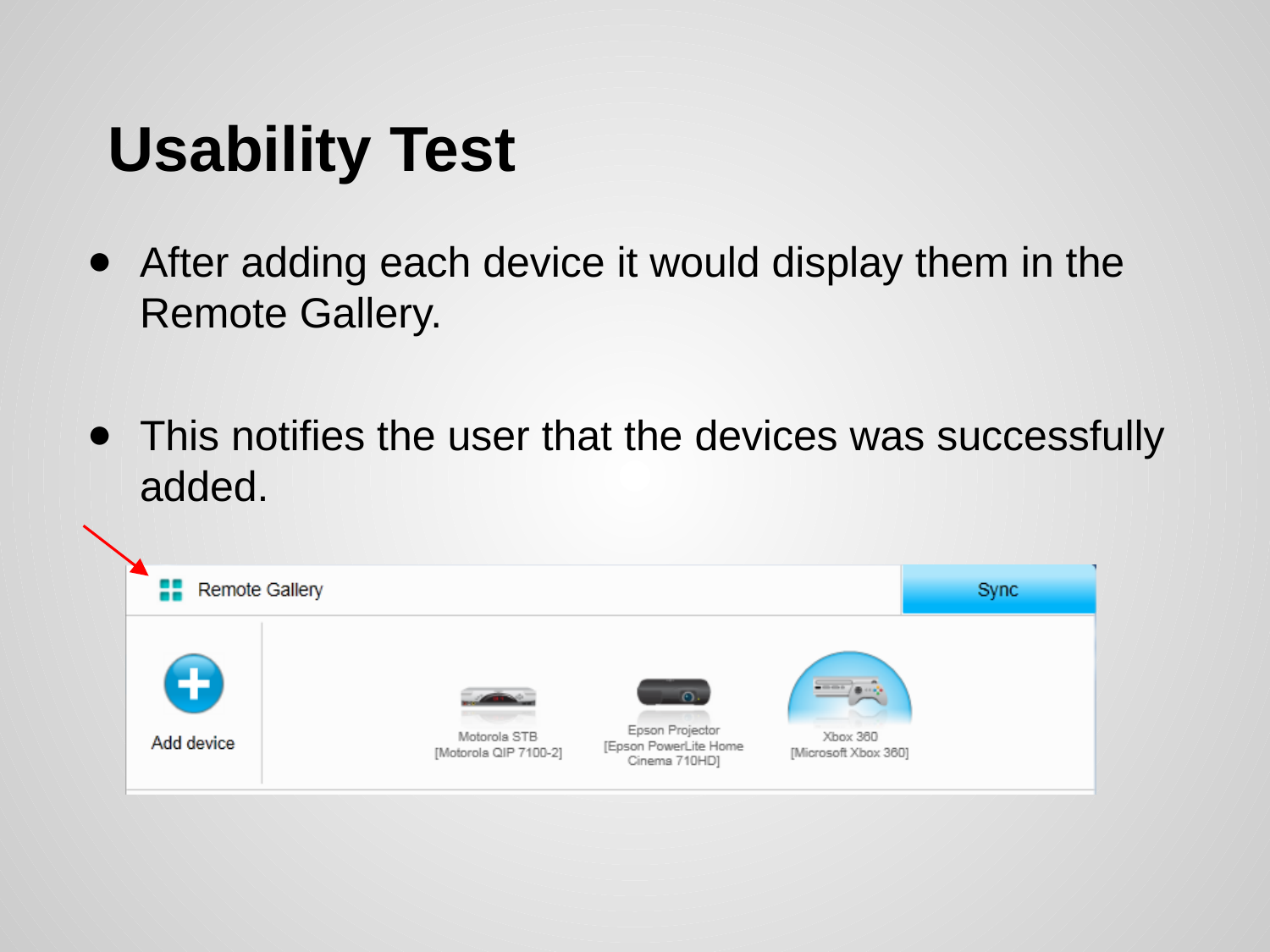

# Usability Test
After adding each device it would display them in the Remote Gallery.

This notifies the user that the devices was successfully added.